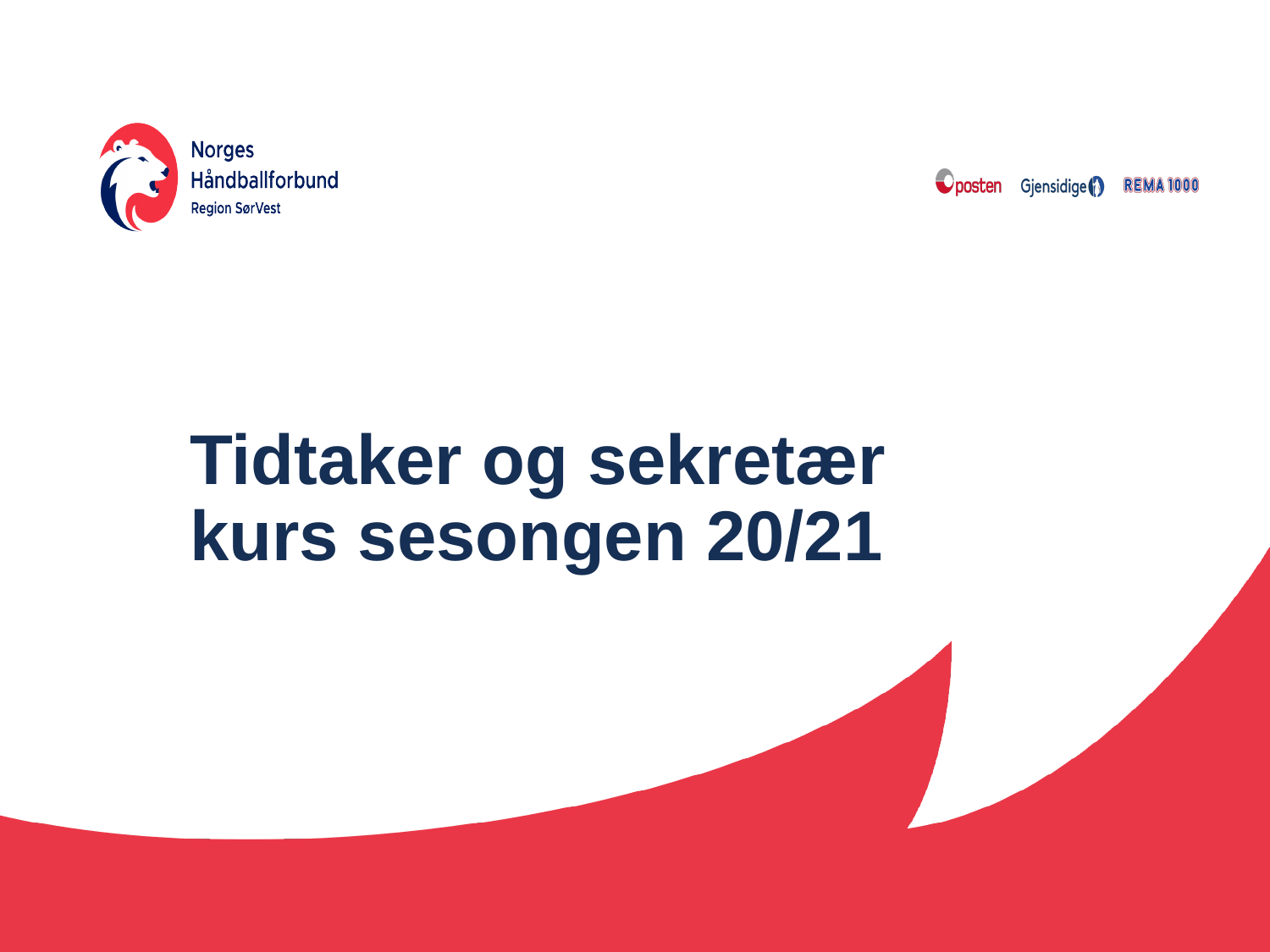

# Tidtaker og sekretær kurs sesongen 20/21